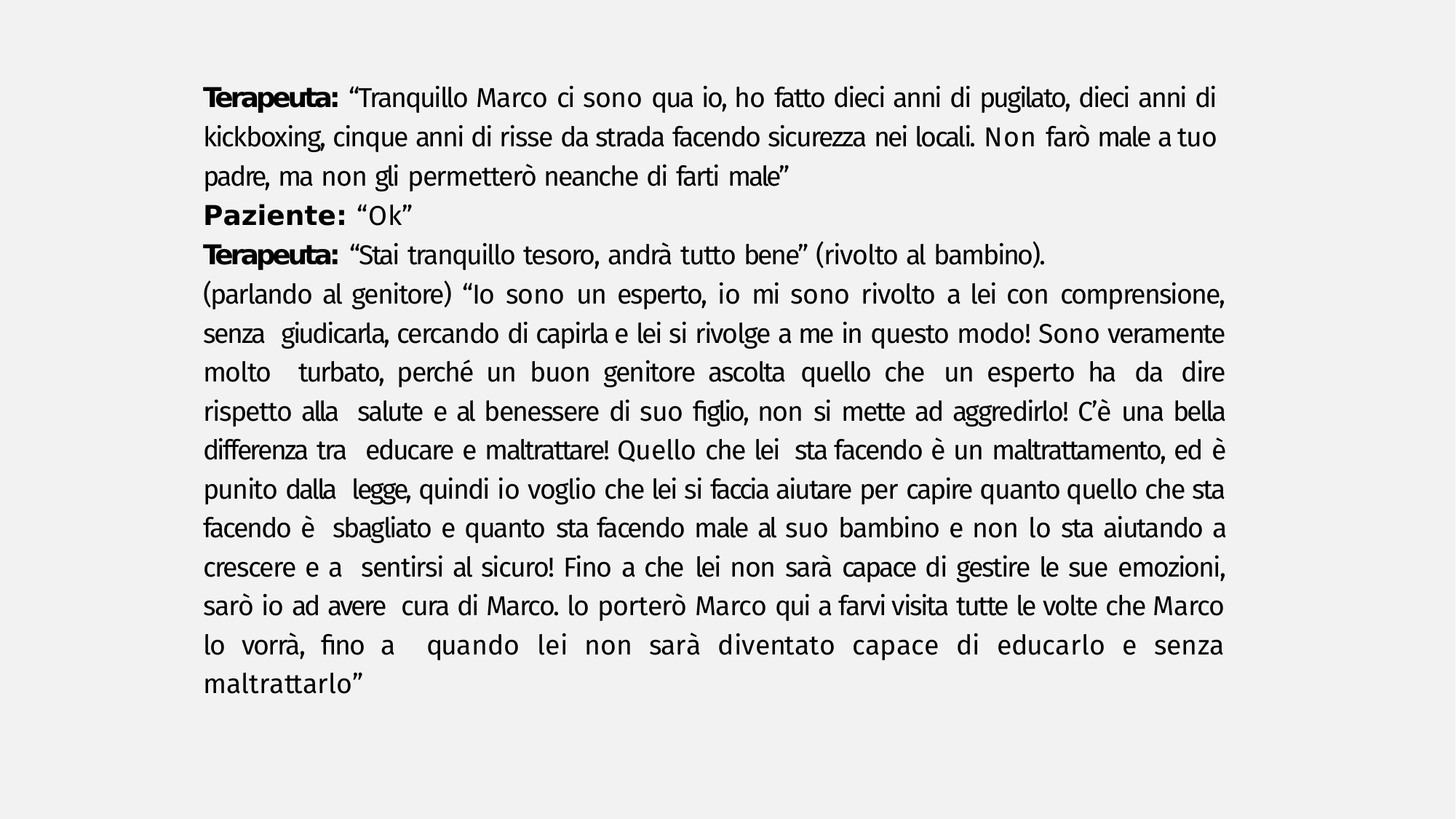

Terapeuta: “Tranquillo Marco ci sono qua io, ho fatto dieci anni di pugilato, dieci anni di  kickboxing, cinque anni di risse da strada facendo sicurezza nei locali. Non farò male a tuo  padre, ma non gli permetterò neanche di farti male”
Paziente: “Ok”
Terapeuta: “Stai tranquillo tesoro, andrà tutto bene” (rivolto al bambino).
(parlando al genitore) “Io sono un esperto, io mi sono rivolto a lei con comprensione, senza  giudicarla, cercando di capirla e lei si rivolge a me in questo modo! Sono veramente molto  turbato, perché un buon genitore ascolta quello che un esperto ha da dire rispetto alla  salute e al benessere di suo figlio, non si mette ad aggredirlo! C’è una bella differenza tra  educare e maltrattare! Quello che lei sta facendo è un maltrattamento, ed è punito dalla  legge, quindi io voglio che lei si faccia aiutare per capire quanto quello che sta facendo è  sbagliato e quanto sta facendo male al suo bambino e non lo sta aiutando a crescere e a  sentirsi al sicuro! Fino a che lei non sarà capace di gestire le sue emozioni, sarò io ad avere  cura di Marco. lo porterò Marco qui a farvi visita tutte le volte che Marco lo vorrà, fino a  quando lei non sarà diventato capace di educarlo e senza maltrattarlo”